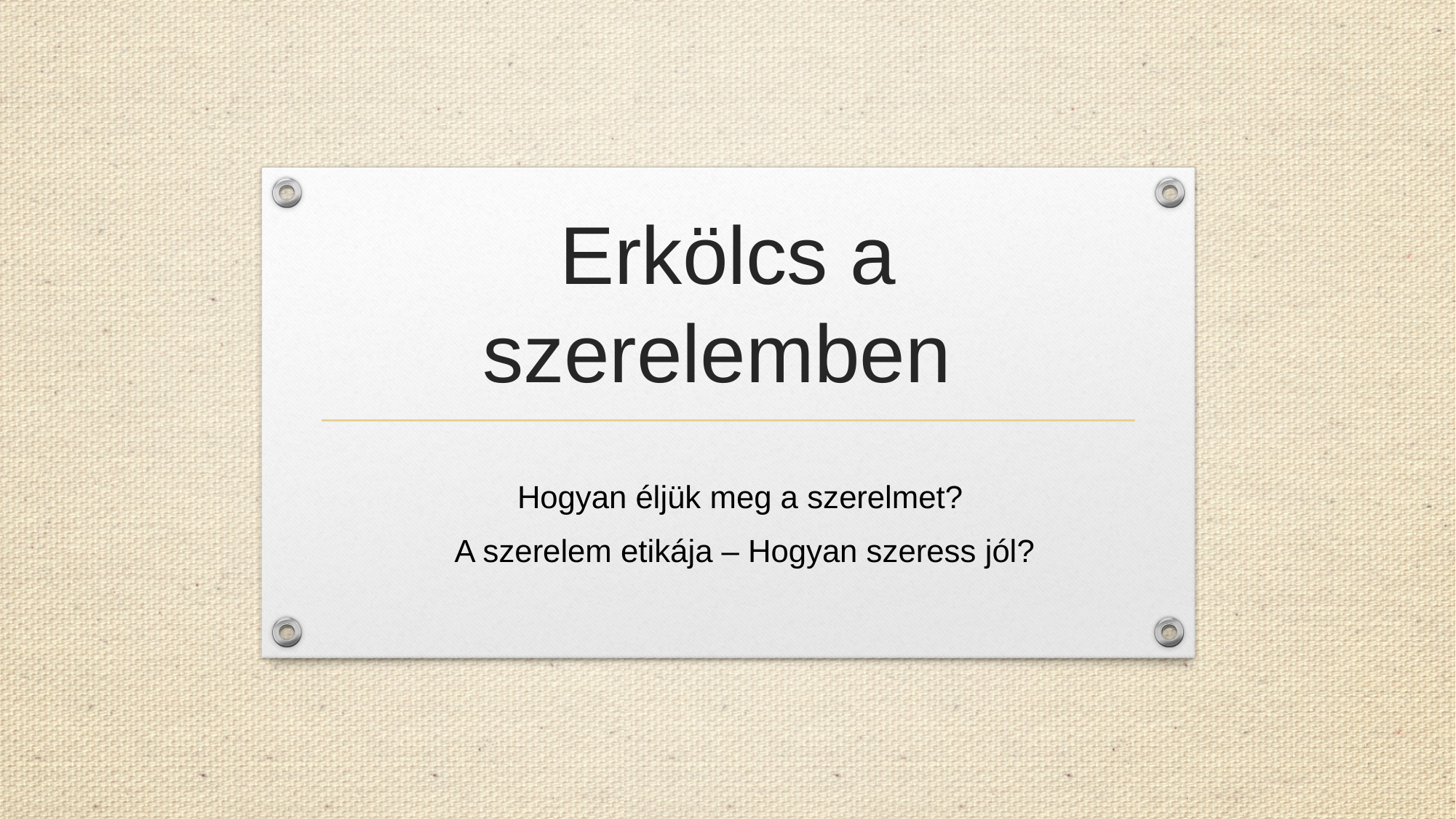

# Erkölcs a szerelemben
Hogyan éljük meg a szerelmet?
A szerelem etikája – Hogyan szeress jól?